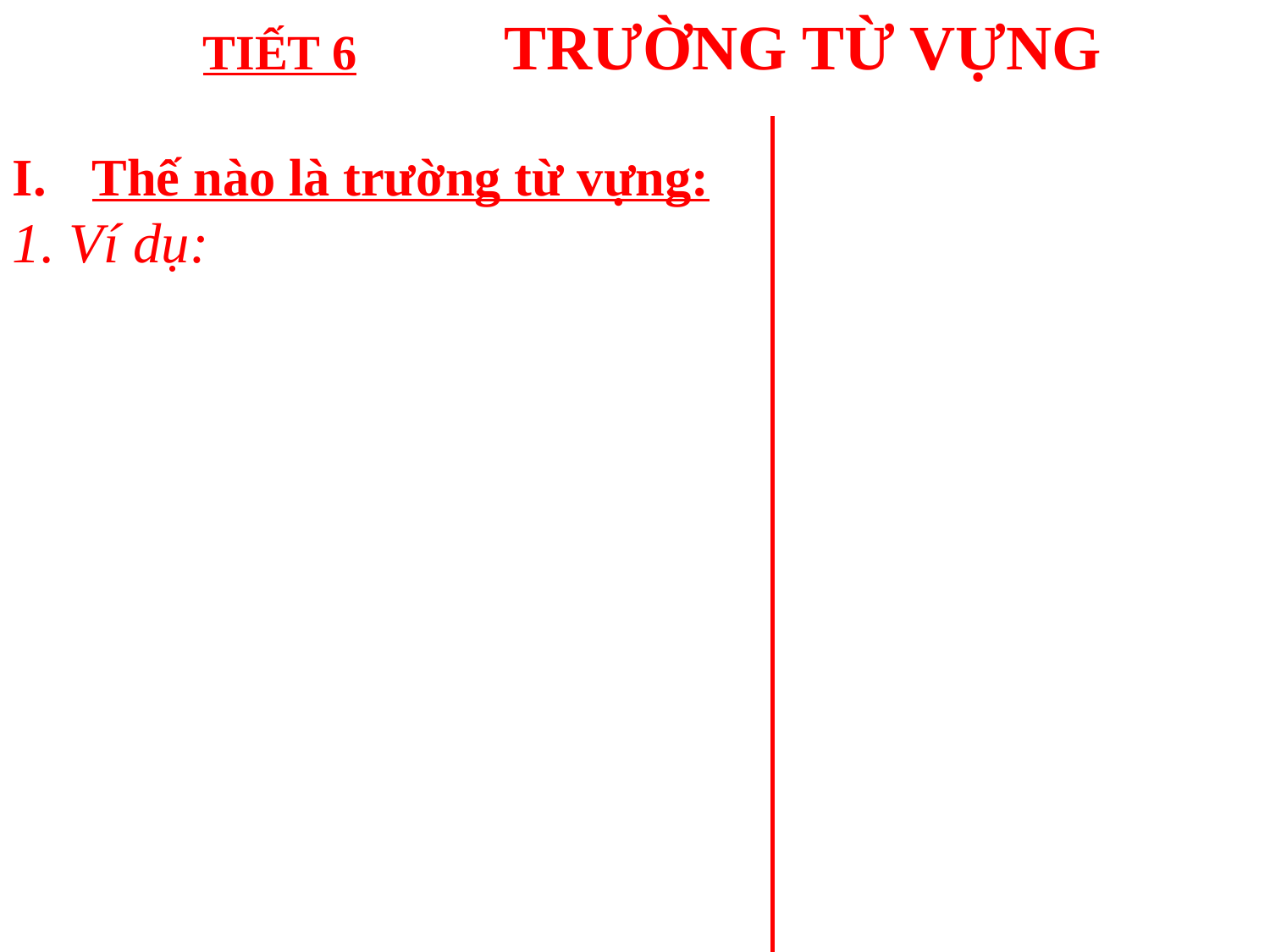

TIẾT 6            TRƯỜNG TỪ VỰNG
Thế nào là trường từ vựng:
1. Ví dụ: